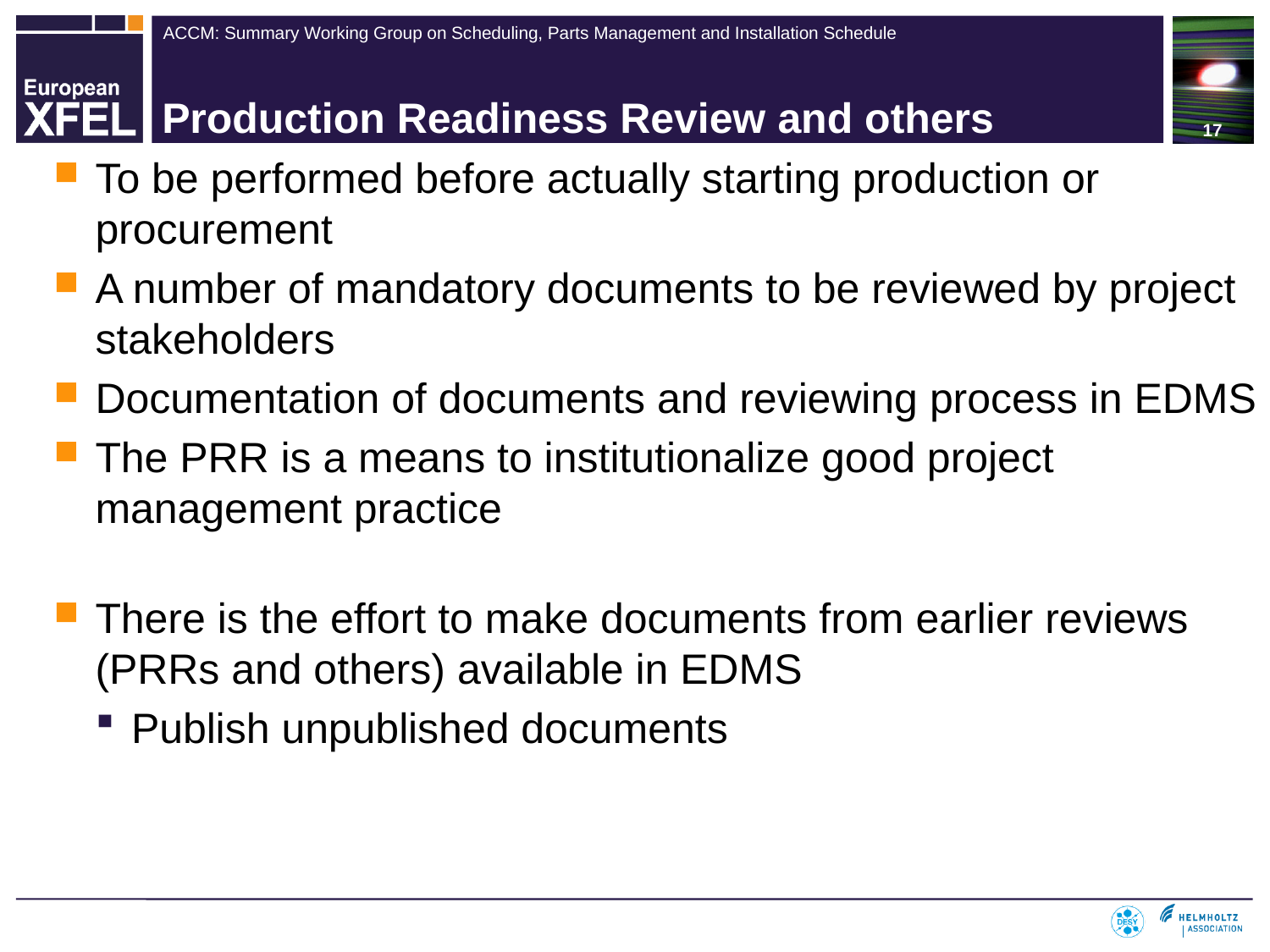

17
# Production Readiness Review and others
To be performed before actually starting production or procurement
A number of mandatory documents to be reviewed by project stakeholders
Documentation of documents and reviewing process in EDMS
The PRR is a means to institutionalize good project management practice
There is the effort to make documents from earlier reviews (PRRs and others) available in EDMS
Publish unpublished documents